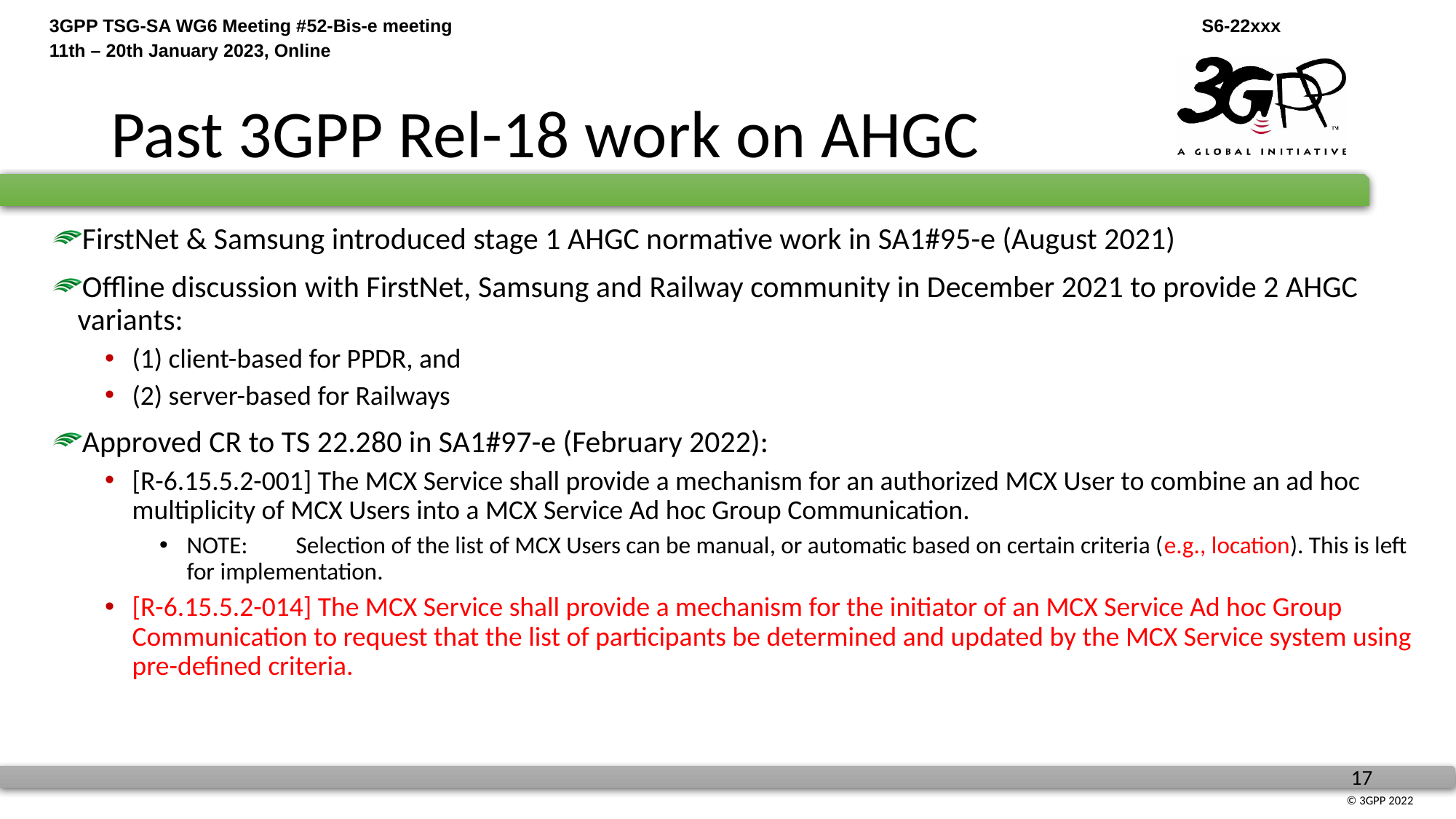

# Past 3GPP Rel-18 work on AHGC
FirstNet & Samsung introduced stage 1 AHGC normative work in SA1#95-e (August 2021)
Offline discussion with FirstNet, Samsung and Railway community in December 2021 to provide 2 AHGC variants:
(1) client-based for PPDR, and
(2) server-based for Railways
Approved CR to TS 22.280 in SA1#97-e (February 2022):
[R-6.15.5.2-001] The MCX Service shall provide a mechanism for an authorized MCX User to combine an ad hoc multiplicity of MCX Users into a MCX Service Ad hoc Group Communication.
NOTE:	Selection of the list of MCX Users can be manual, or automatic based on certain criteria (e.g., location). This is left for implementation.
[R-6.15.5.2-014] The MCX Service shall provide a mechanism for the initiator of an MCX Service Ad hoc Group Communication to request that the list of participants be determined and updated by the MCX Service system using pre-defined criteria.